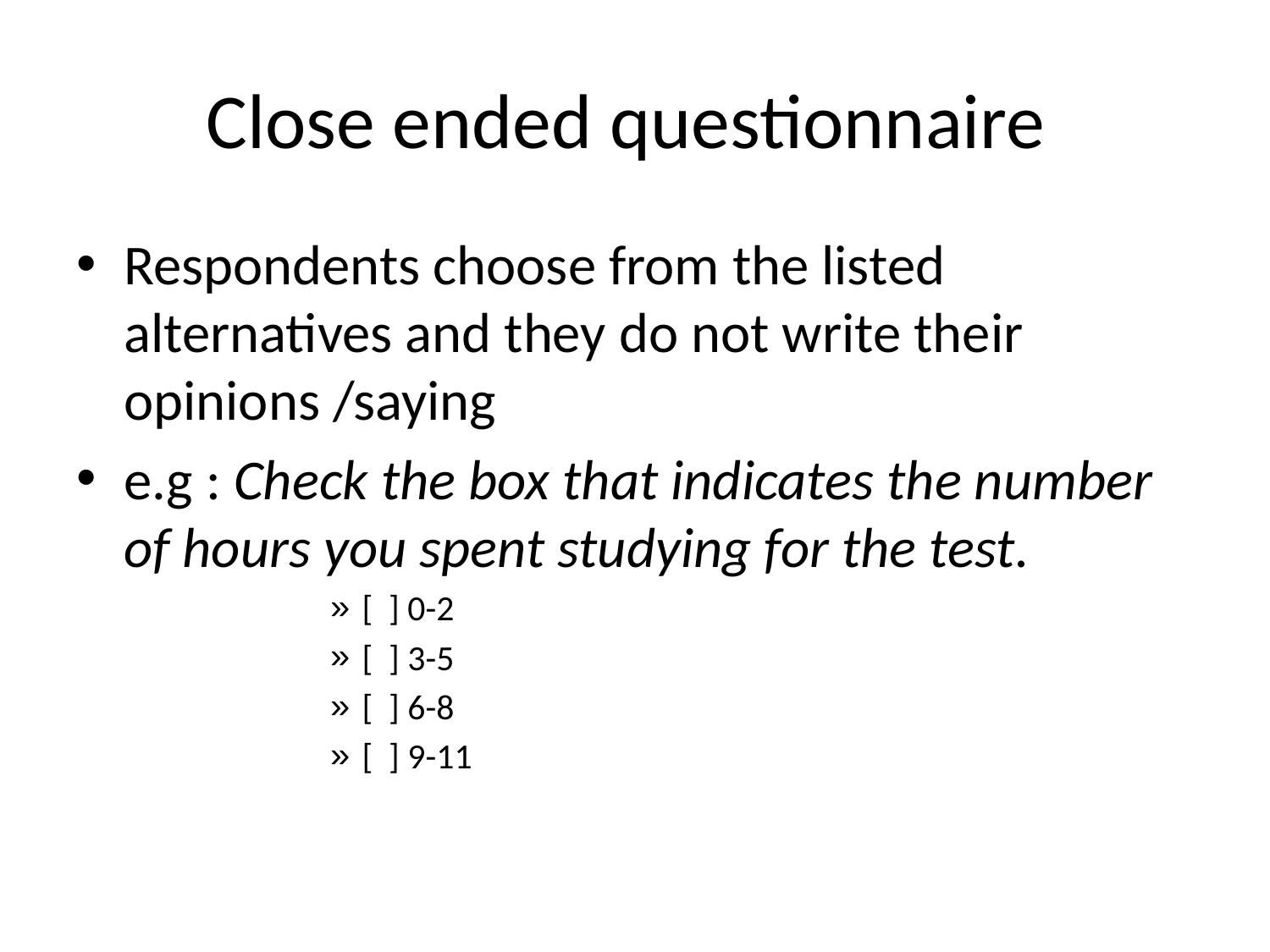

# Close ended questionnaire
Respondents choose from the listed alternatives and they do not write their opinions /saying
e.g : Check the box that indicates the number of hours you spent studying for the test.
[  ] 0-2
[  ] 3-5
[  ] 6-8
[  ] 9-11